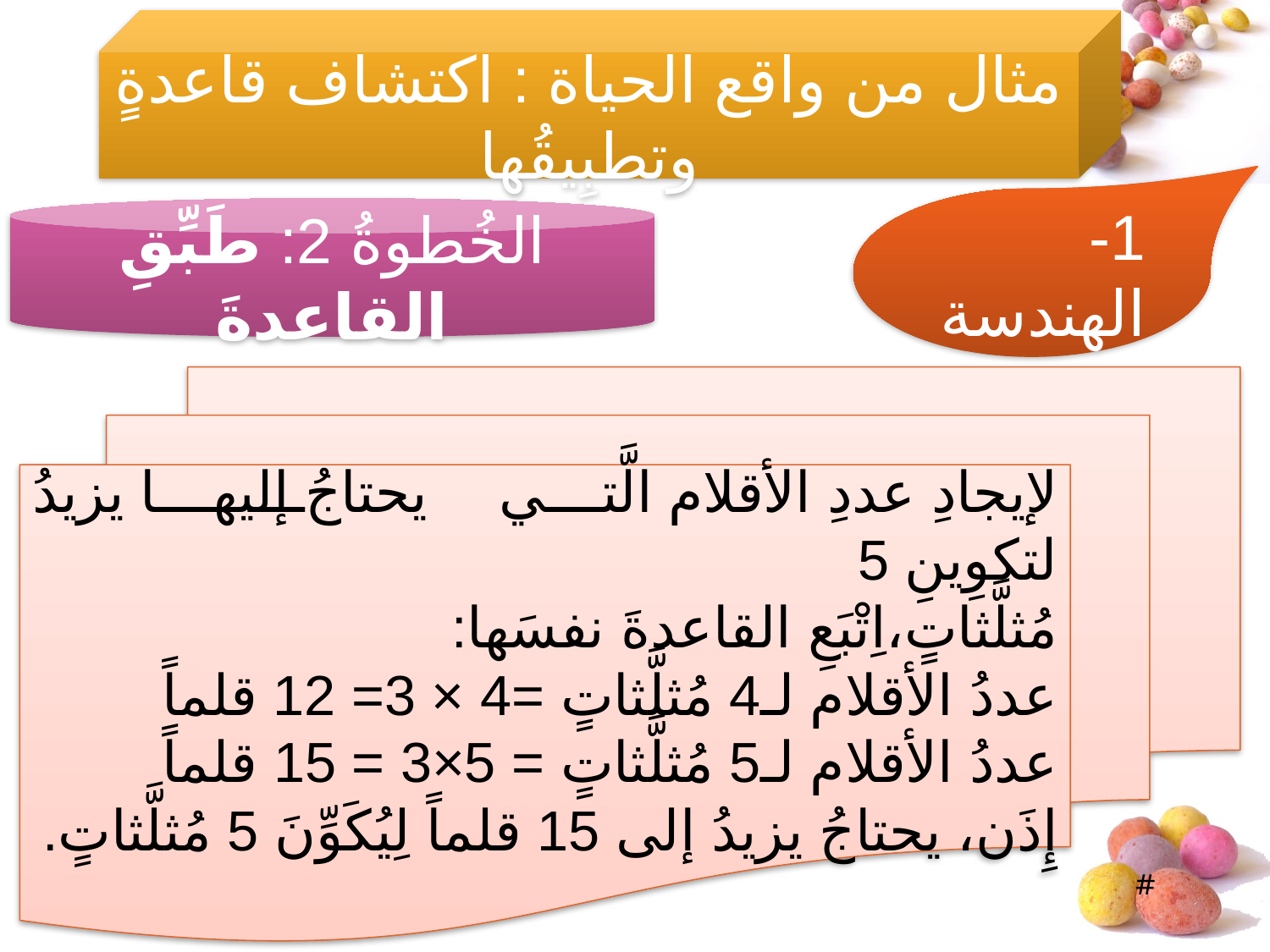

مثال من واقع الحياة : اكتشاف قاعدةٍ وتطبِيقُها
1- الهندسة
الخُطوةُ 2: طَبِّقِ القاعدةَ
لإيجادِ عددِ الأقلام الَّتي يحتاجُ إليها يزيدُ لتكوِينِ 5
مُثلَّثاتٍ،اِتْبَعِ القاعدةَ نفسَها:
عددُ الأقلام لـ4 مُثلَّثاتٍ =4 × 3= 12 قلماً
عددُ الأقلام لـ5 مُثلَّثاتٍ = 5×3 = 15 قلماً
إِذَن، يحتاجُ يزيدُ إلى 15 قلماً لِيُكَوِّنَ 5 مُثلَّثاتٍ.